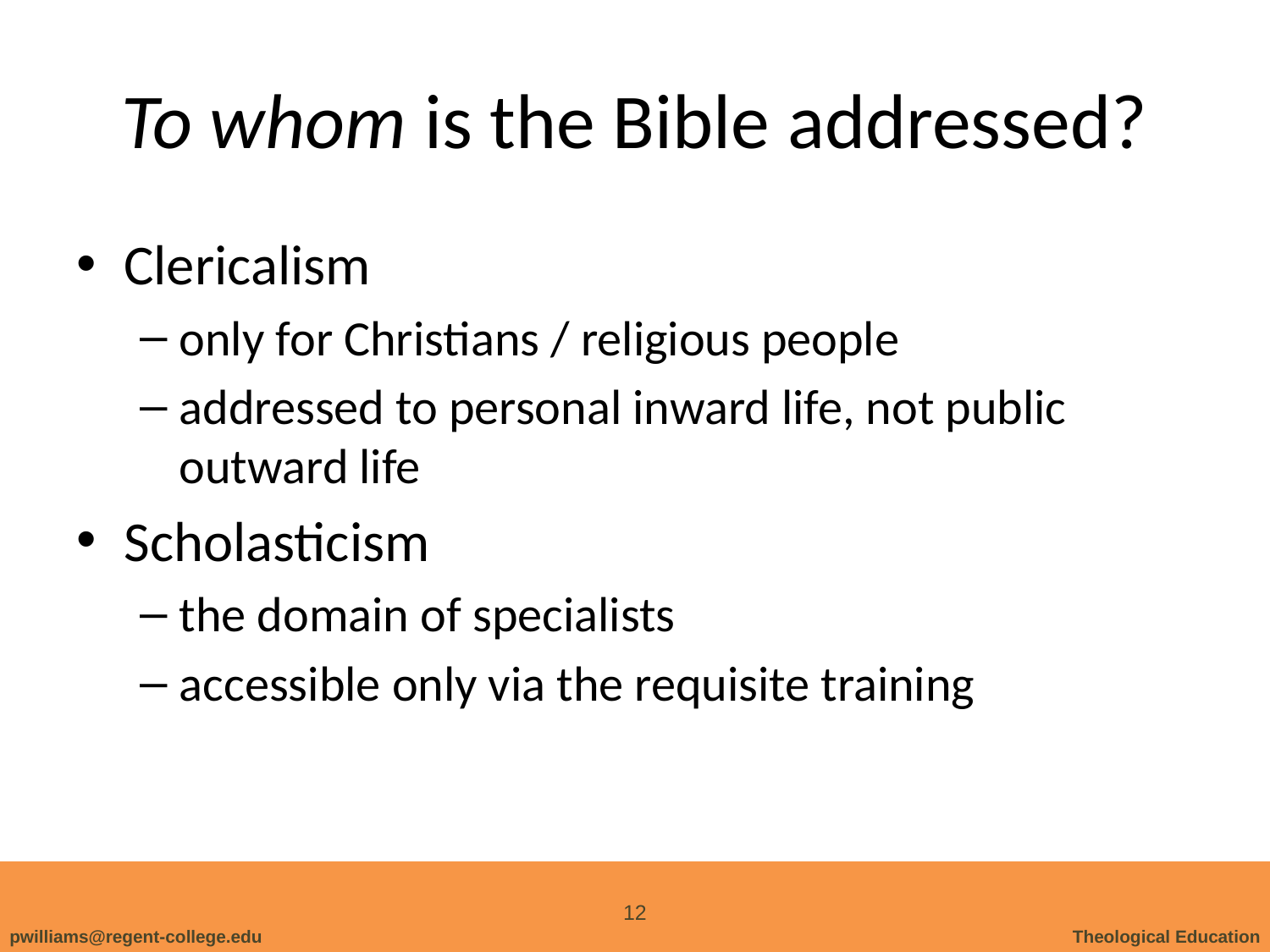

# To whom is the Bible addressed?
Clericalism
only for Christians / religious people
addressed to personal inward life, not public outward life
Scholasticism
the domain of specialists
accessible only via the requisite training